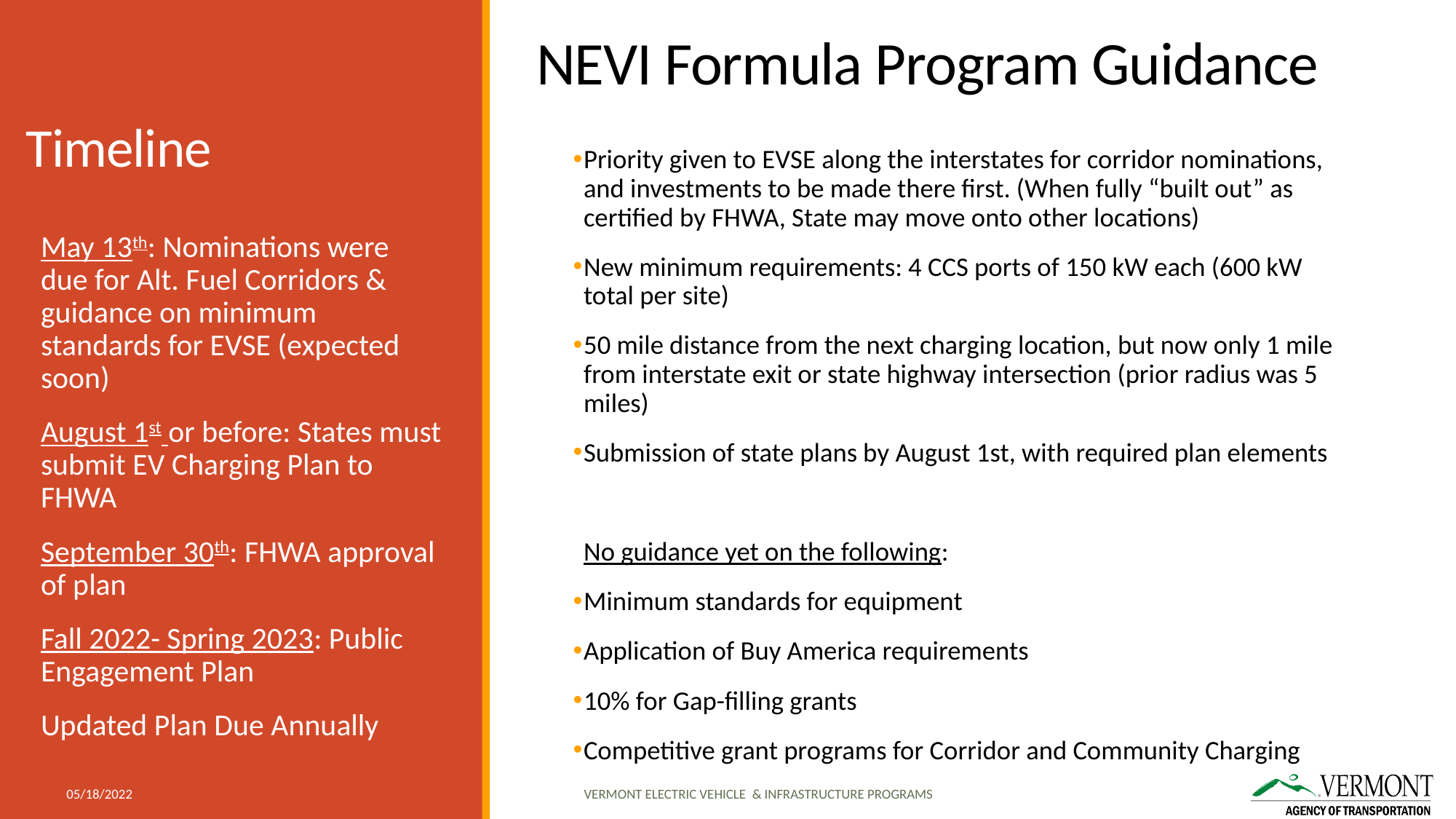

NEVI Formula Program Guidance
# Timeline

Priority given to EVSE along the interstates for corridor nominations, and investments to be made there first. (When fully “built out” as certified by FHWA, State may move onto other locations)
New minimum requirements: 4 CCS ports of 150 kW each (600 kW total per site)
50 mile distance from the next charging location, but now only 1 mile from interstate exit or state highway intersection (prior radius was 5 miles)
Submission of state plans by August 1st, with required plan elements

No guidance yet on the following:
Minimum standards for equipment
Application of Buy America requirements
10% for Gap-filling grants
Competitive grant programs for Corridor and Community Charging

May 13th: Nominations were due for Alt. Fuel Corridors & guidance on minimum standards for EVSE (expected soon)
August 1st or before: States must submit EV Charging Plan to FHWA
September 30th: FHWA approval of plan
Fall 2022- Spring 2023: Public Engagement Plan
Updated Plan Due Annually
Vermont Electric Vehicle  & Infrastructure PRograms
05/18/2022